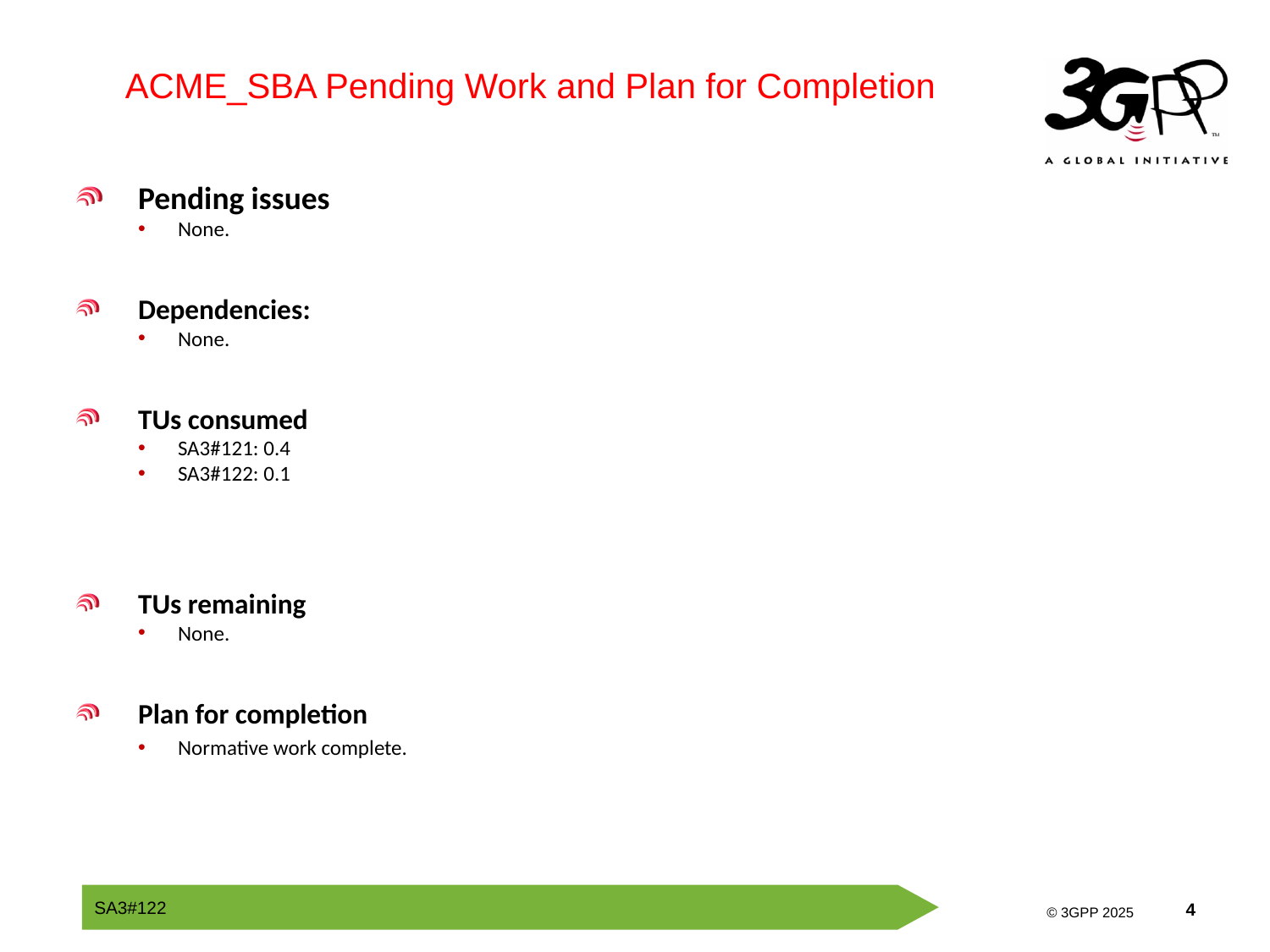

ACME_SBA Pending Work and Plan for Completion
Pending issues
None.

Dependencies:
None.

TUs consumed
SA3#121: 0.4
SA3#122: 0.1

TUs remaining
None.

Plan for completion
Normative work complete.